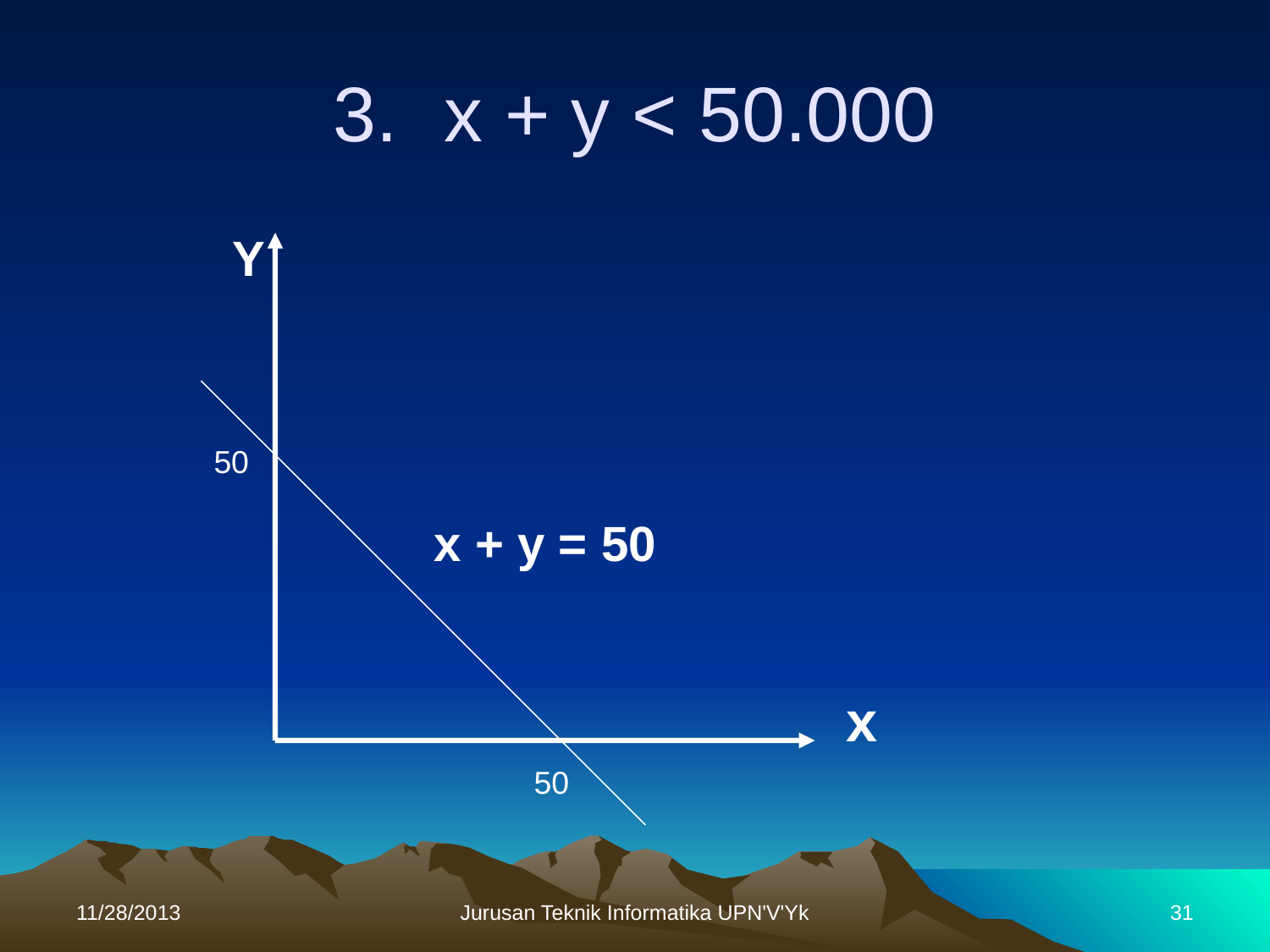

# x + y < 50.000
Y

50
x + y = 50
x

50
11/28/2013
Jurusan Teknik Informatika UPN'V'Yk
31